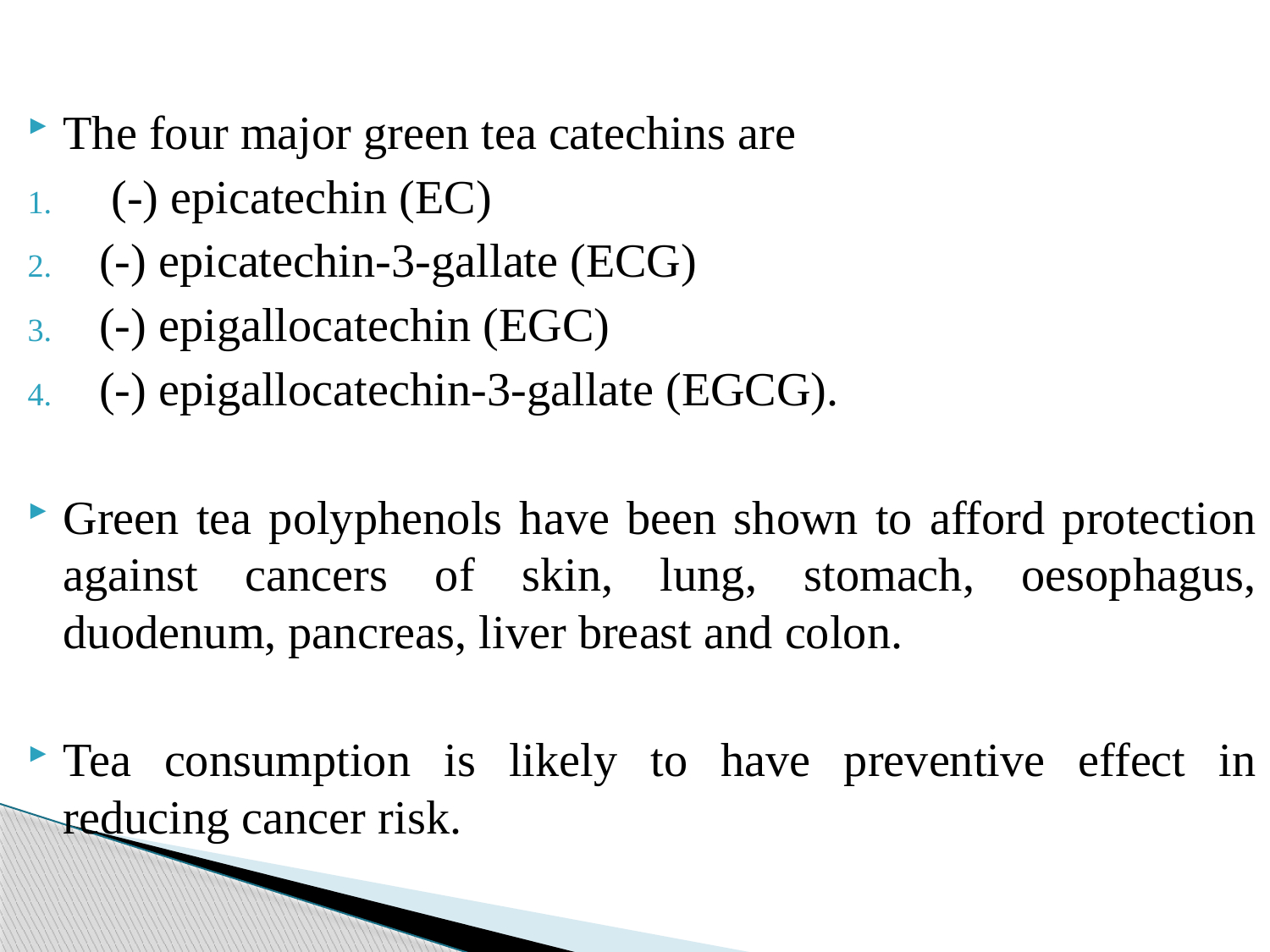

The four major green tea catechins are
 (-) epicatechin (EC)
(-) epicatechin-3-gallate (ECG)
(-) epigallocatechin (EGC)
(-) epigallocatechin-3-gallate (EGCG).

Green tea polyphenols have been shown to afford protection against cancers of skin, lung, stomach, oesophagus, duodenum, pancreas, liver breast and colon.

Tea consumption is likely to have preventive effect in reducing cancer risk.